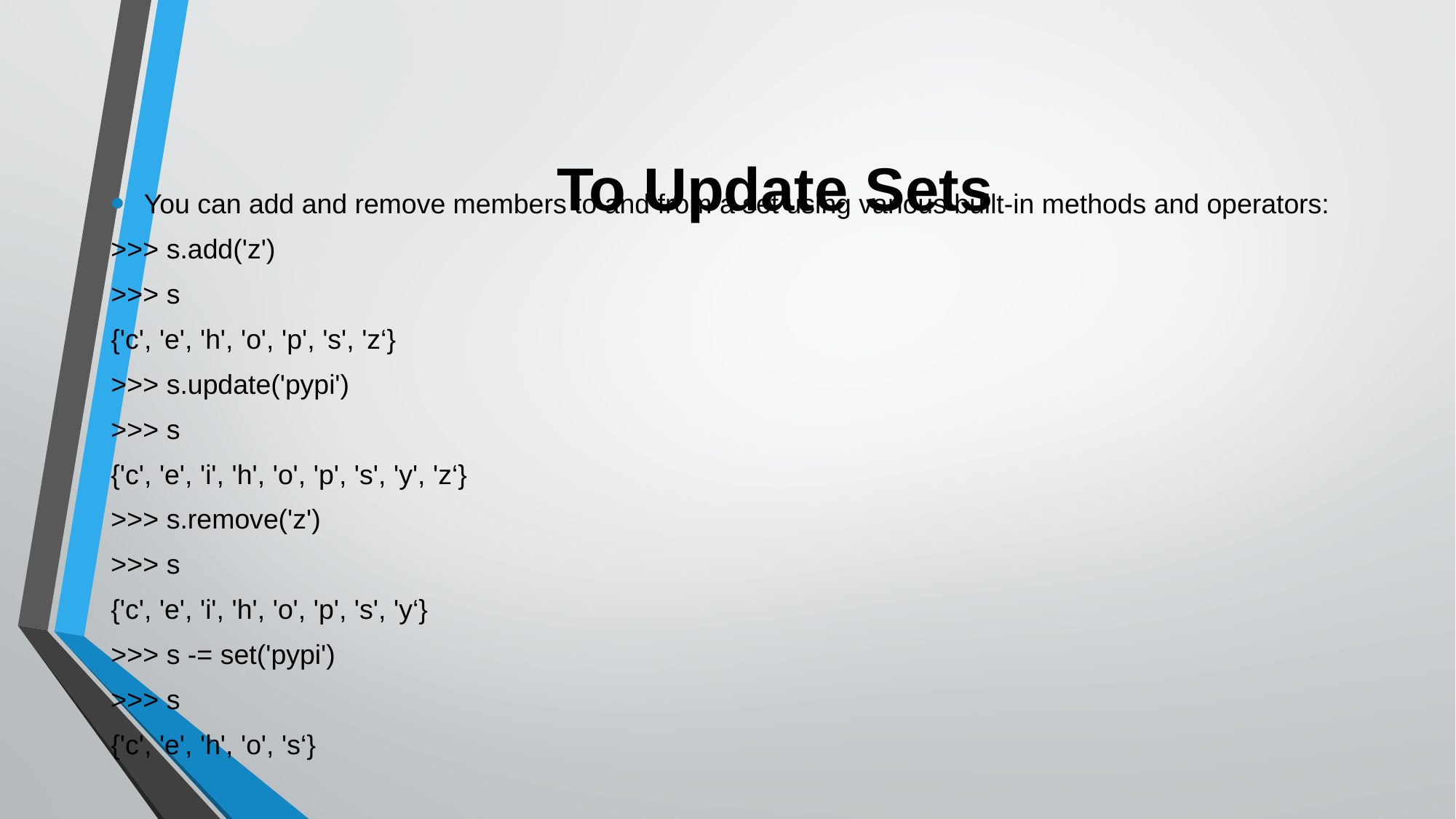

# To Update Sets
You can add and remove members to and from a set using various built-in methods and operators:
>>> s.add('z')
>>> s
{'c', 'e', 'h', 'o', 'p', 's', 'z‘}
>>> s.update('pypi')
>>> s
{'c', 'e', 'i', 'h', 'o', 'p', 's', 'y', 'z‘}
>>> s.remove('z')
>>> s
{'c', 'e', 'i', 'h', 'o', 'p', 's', 'y‘}
>>> s -= set('pypi')
>>> s
{'c', 'e', 'h', 'o', 's‘}